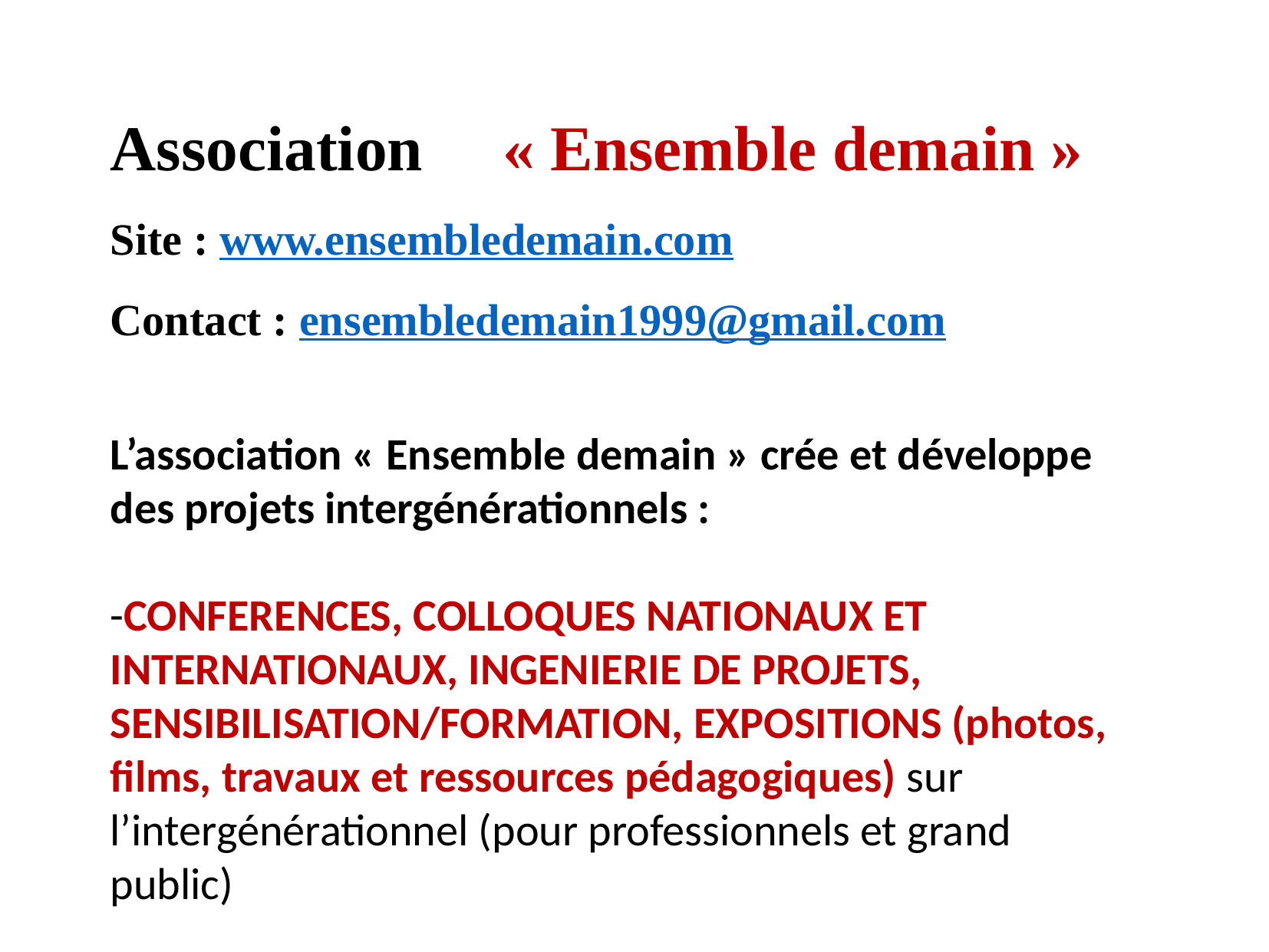

Association     « Ensemble demain »
Site : www.ensembledemain.com
Contact : ensembledemain1999@gmail.com

L’association « Ensemble demain » crée et développe des projets intergénérationnels :

-CONFERENCES, COLLOQUES NATIONAUX ET INTERNATIONAUX, INGENIERIE DE PROJETS, SENSIBILISATION/FORMATION, EXPOSITIONS (photos, films, travaux et ressources pédagogiques) sur l’intergénérationnel (pour professionnels et grand public)